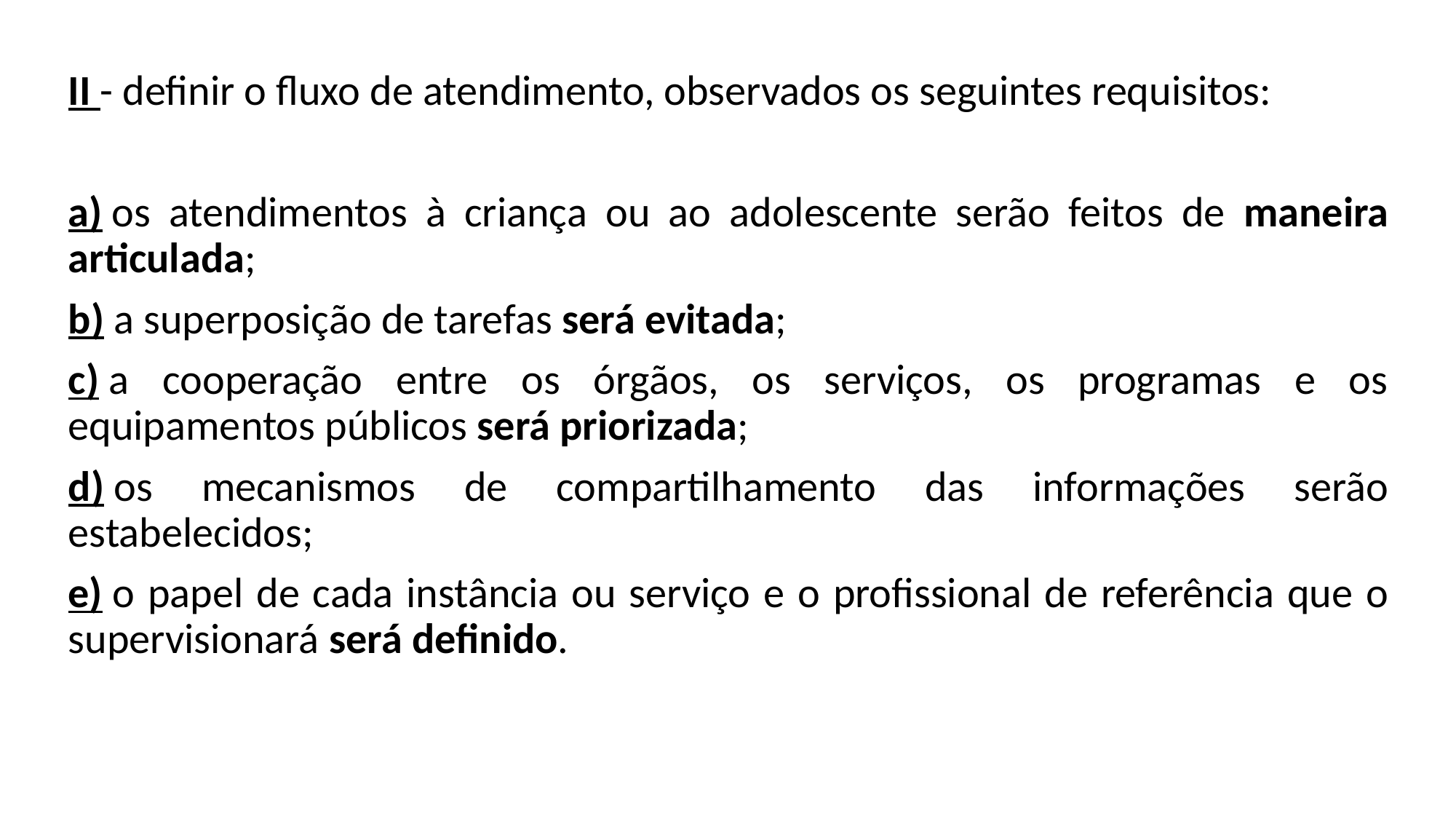

II - definir o fluxo de atendimento, observados os seguintes requisitos:

a) os atendimentos à criança ou ao adolescente serão feitos de maneira articulada;
b) a superposição de tarefas será evitada;
c) a cooperação entre os órgãos, os serviços, os programas e os equipamentos públicos será priorizada;
d) os mecanismos de compartilhamento das informações serão estabelecidos;
e) o papel de cada instância ou serviço e o profissional de referência que o supervisionará será definido.